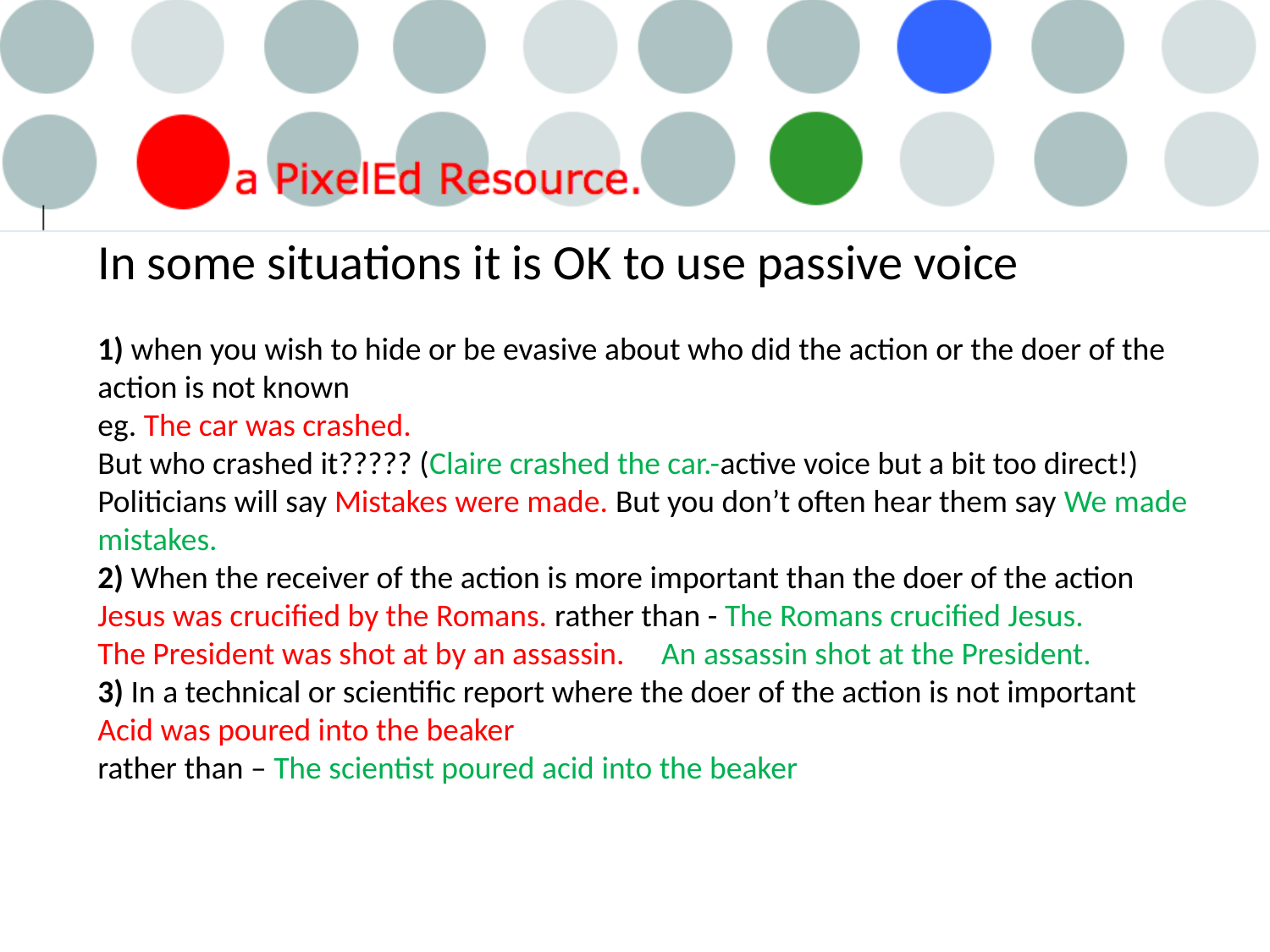

# In some situations it is OK to use passive voice 1) when you wish to hide or be evasive about who did the action or the doer of the action is not known eg. The car was crashed. But who crashed it????? (Claire crashed the car.-active voice but a bit too direct!) Politicians will say Mistakes were made. But you don’t often hear them say We made mistakes. 2) When the receiver of the action is more important than the doer of the action Jesus was crucified by the Romans. rather than - The Romans crucified Jesus. The President was shot at by an assassin.     An assassin shot at the President. 3) In a technical or scientific report where the doer of the action is not important Acid was poured into the beaker rather than – The scientist poured acid into the beaker